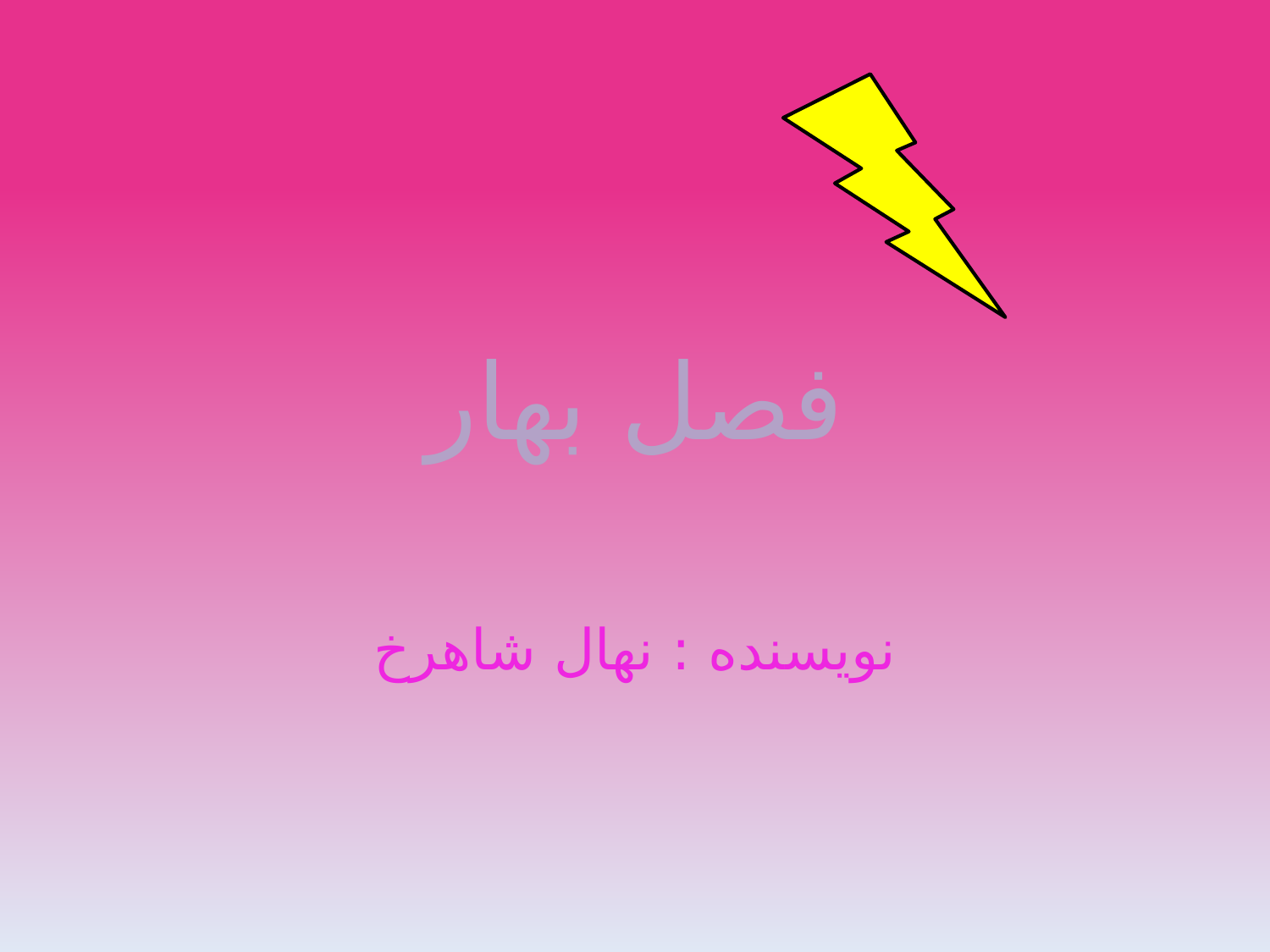

# فصل بهار
نویسنده : نهال شاهرخ